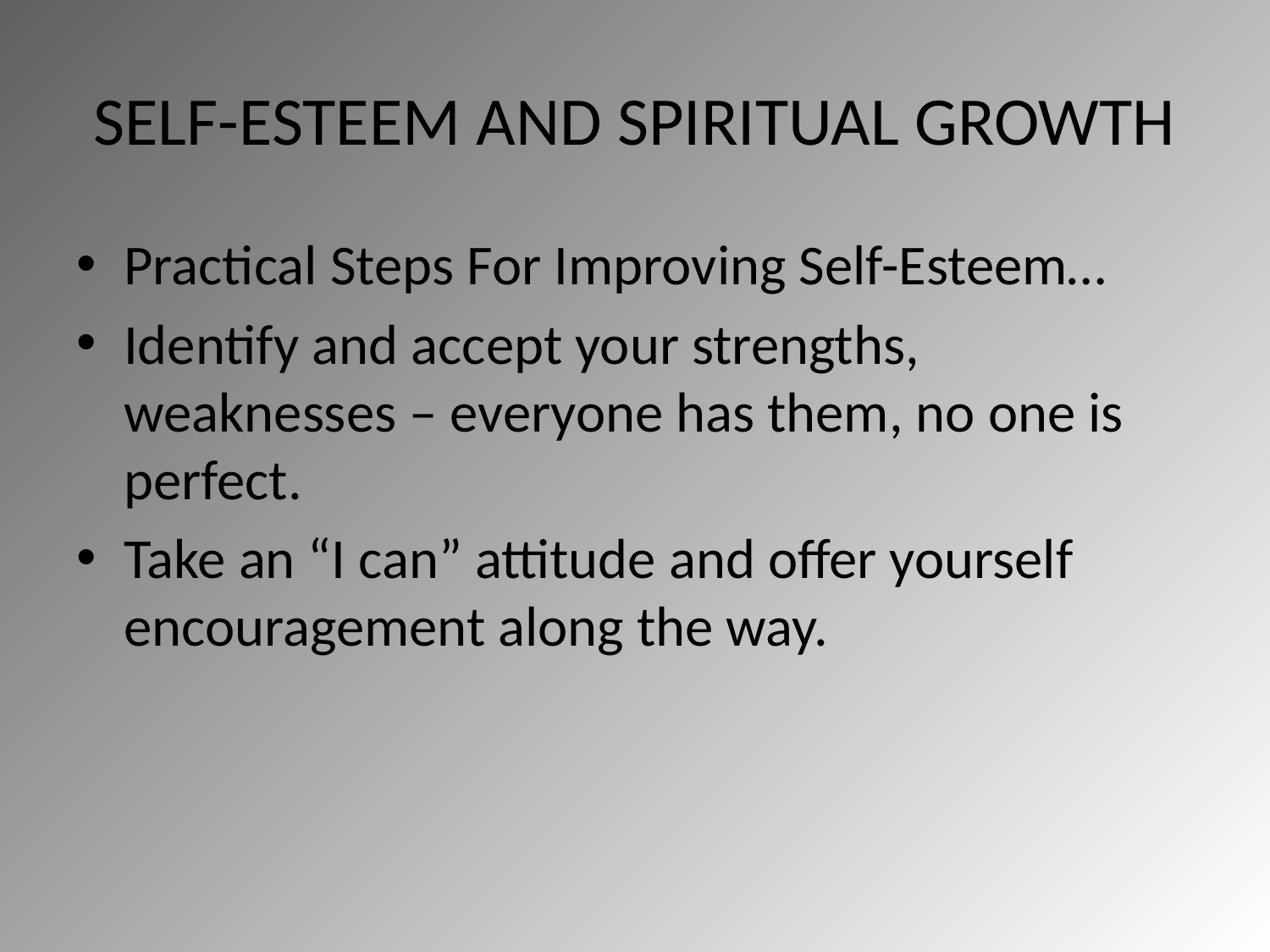

# SELF-ESTEEM AND SPIRITUAL GROWTH
Practical Steps For Improving Self-Esteem…
Identify and accept your strengths, weaknesses – everyone has them, no one is perfect.
Take an “I can” attitude and offer yourself
encouragement along the way.